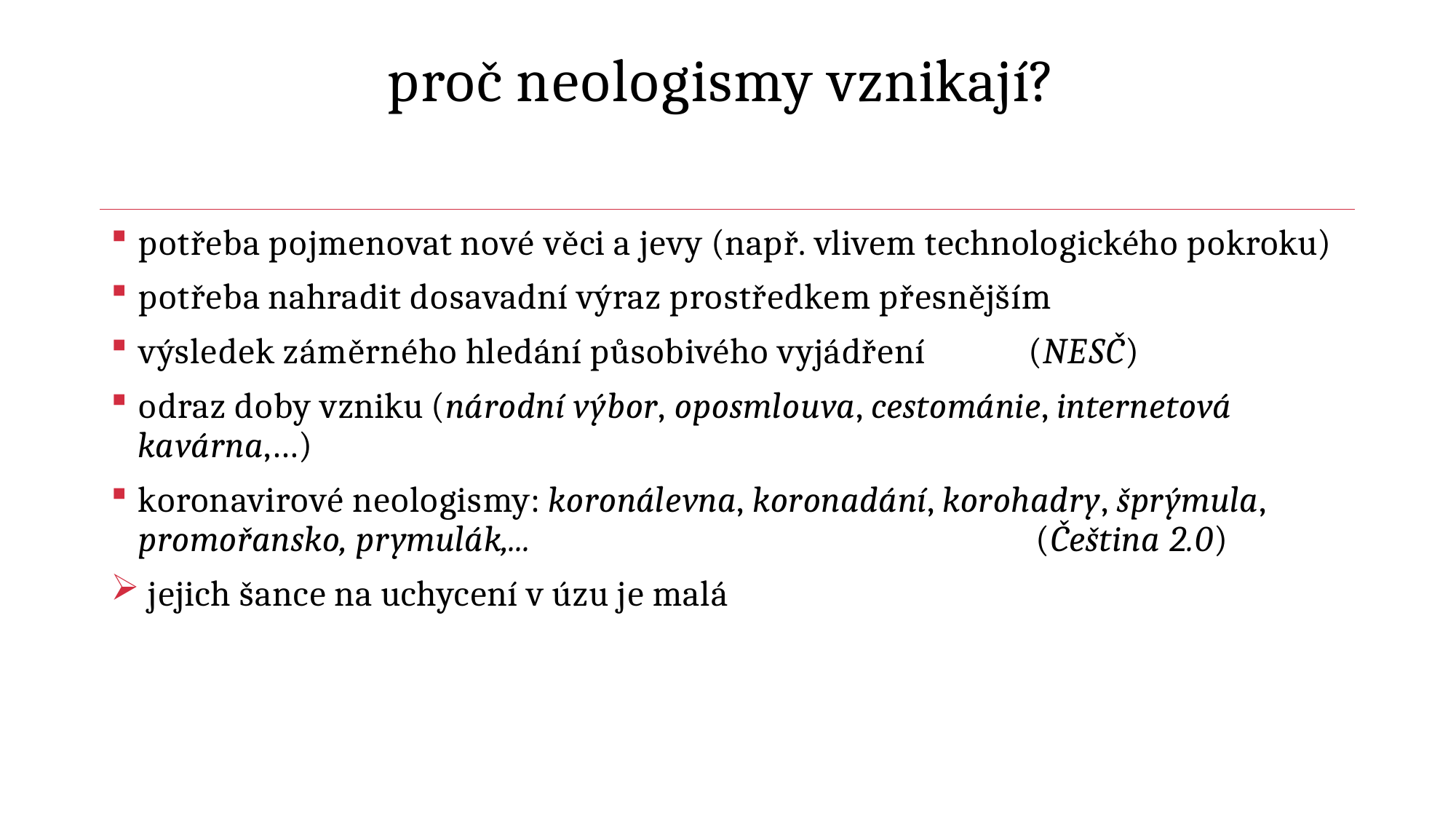

# proč neologismy vznikají?
potřeba pojmenovat nové věci a jevy (např. vlivem technologického pokroku)
potřeba nahradit dosavadní výraz prostředkem přesnějším
výsledek záměrného hledání působivého vyjádření             (NESČ)
odraz doby vzniku (národní výbor, oposmlouva, cestománie, internetová kavárna,…)
koronavirové neologismy: koronálevna, koronadání, korohadry, šprýmula, promořansko, prymulák,...                                                               (Čeština 2.0)
 jejich šance na uchycení v úzu je malá